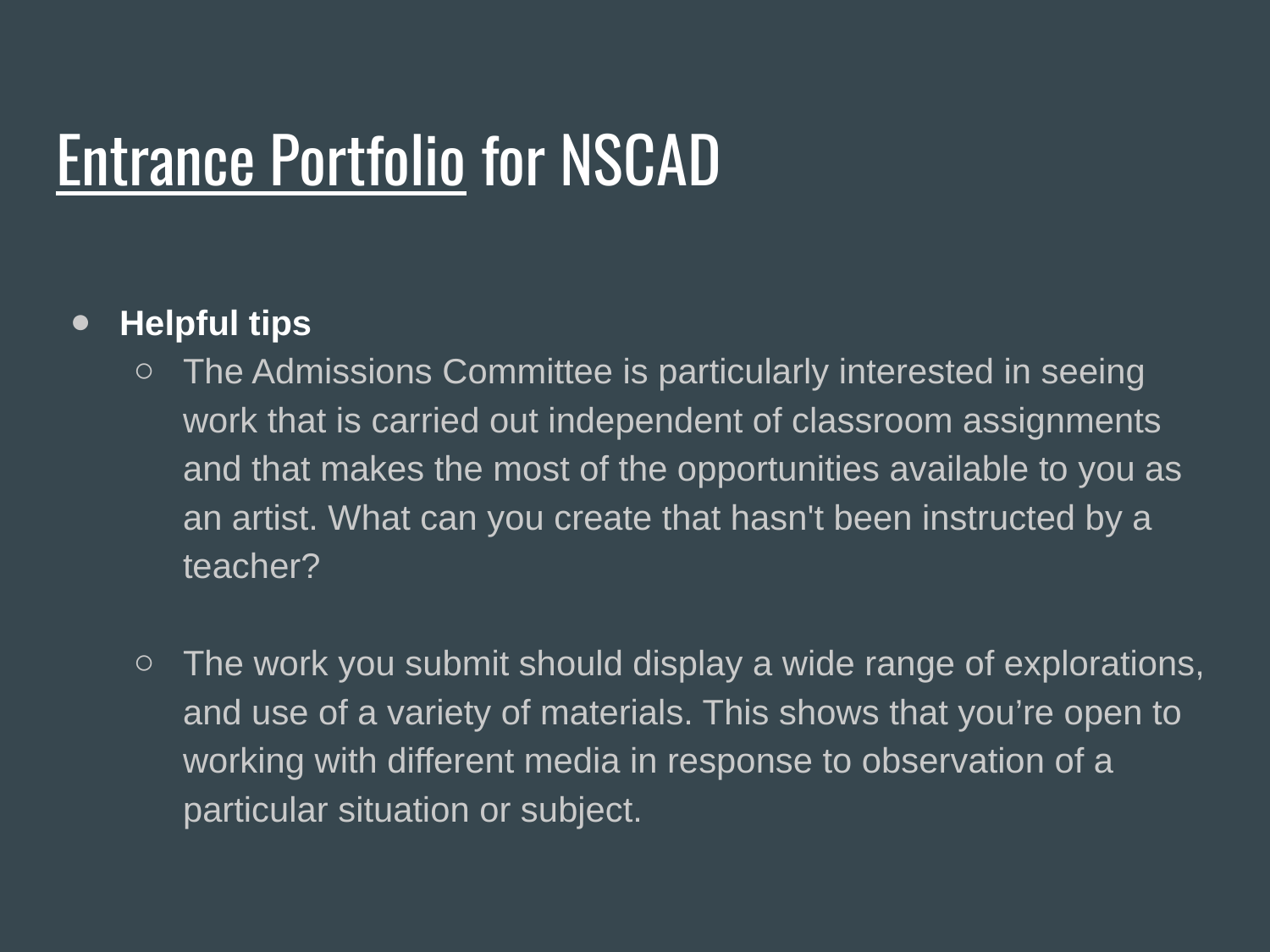

Entrance Portfolio for NSCAD

Helpful tips
The Admissions Committee is particularly interested in seeing work that is carried out independent of classroom assignments and that makes the most of the opportunities available to you as an artist. What can you create that hasn't been instructed by a teacher?
The work you submit should display a wide range of explorations, and use of a variety of materials. This shows that you’re open to working with different media in response to observation of a particular situation or subject.